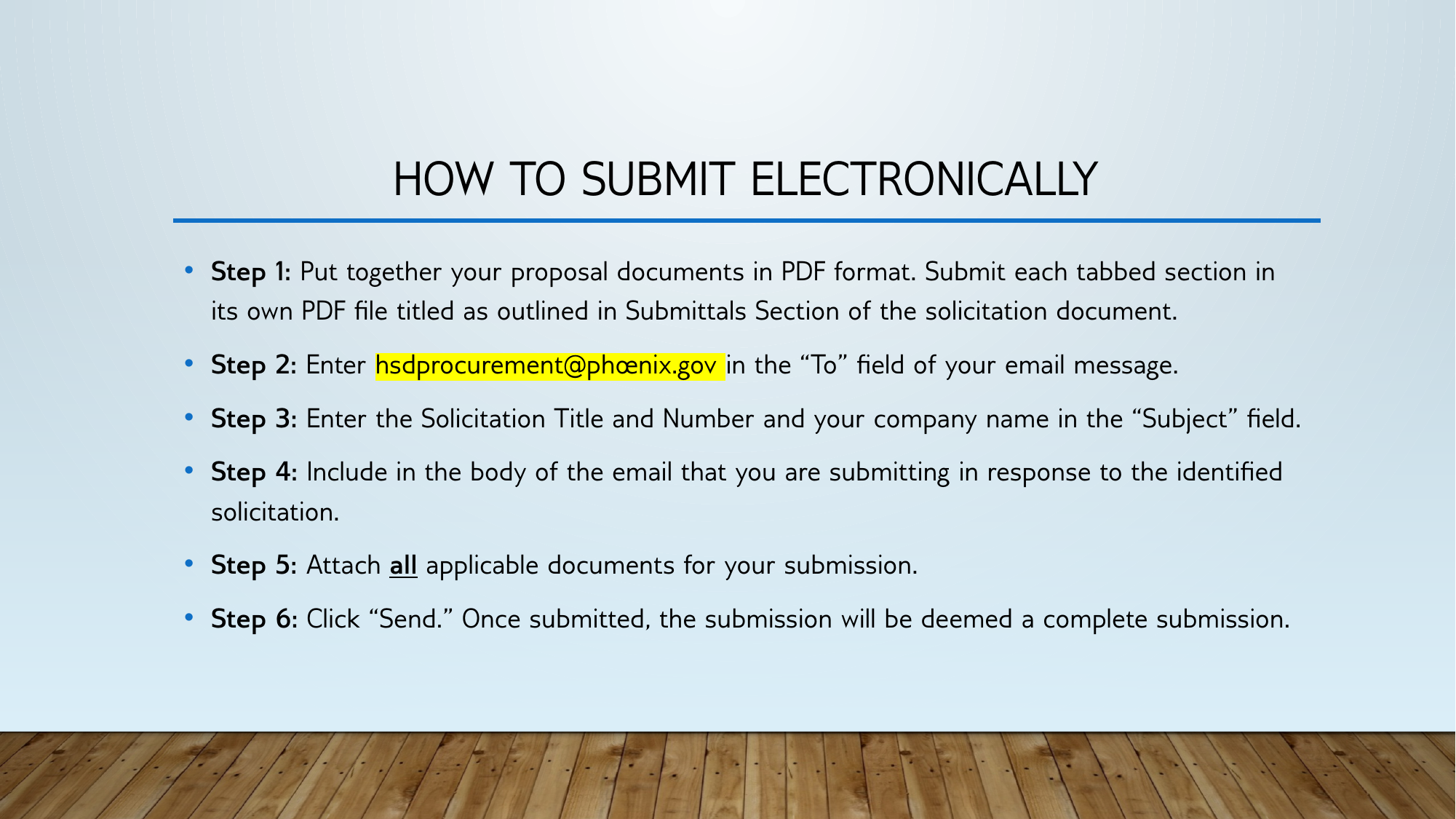

# HOW TO SUBMIT ELECTRONICALLY
Step 1: Put together your proposal documents in PDF format. Submit each tabbed section in its own PDF file titled as outlined in Submittals Section of the solicitation document.
Step 2: Enter hsdprocurement@phoenix.gov in the “To” field of your email message.
Step 3: Enter the Solicitation Title and Number and your company name in the “Subject” field.
Step 4: Include in the body of the email that you are submitting in response to the identified solicitation.
Step 5: Attach all applicable documents for your submission.
Step 6: Click “Send.” Once submitted, the submission will be deemed a complete submission.